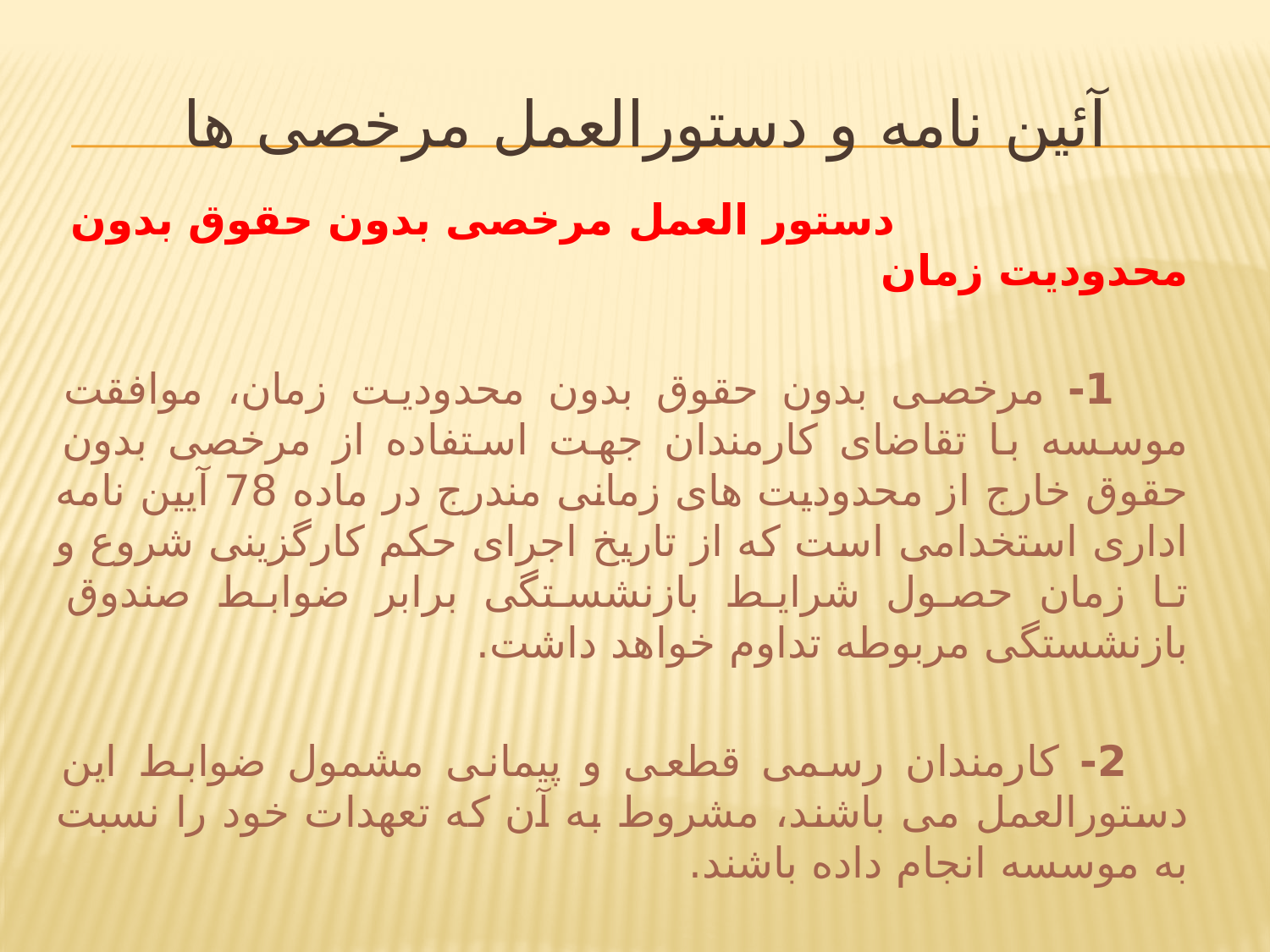

# آئین نامه و دستورالعمل مرخصی ها
                       دستور العمل مرخصی بدون حقوق بدون محدودیت زمان

     1- مرخصی بدون حقوق بدون محدودیت زمان، موافقت موسسه با تقاضای کارمندان جهت استفاده از مرخصی بدون حقوق خارج از محدودیت های زمانی مندرج در ماده 78 آیین نامه اداری استخدامی است که از تاریخ اجرای حکم کارگزینی شروع و تا زمان حصول شرایط بازنشستگی برابر ضوابط صندوق بازنشستگی مربوطه تداوم خواهد داشت.

     2- کارمندان رسمی قطعی و پیمانی مشمول ضوابط این دستورالعمل می باشند، مشروط به آن که تعهدات خود را نسبت به موسسه انجام داده باشند.